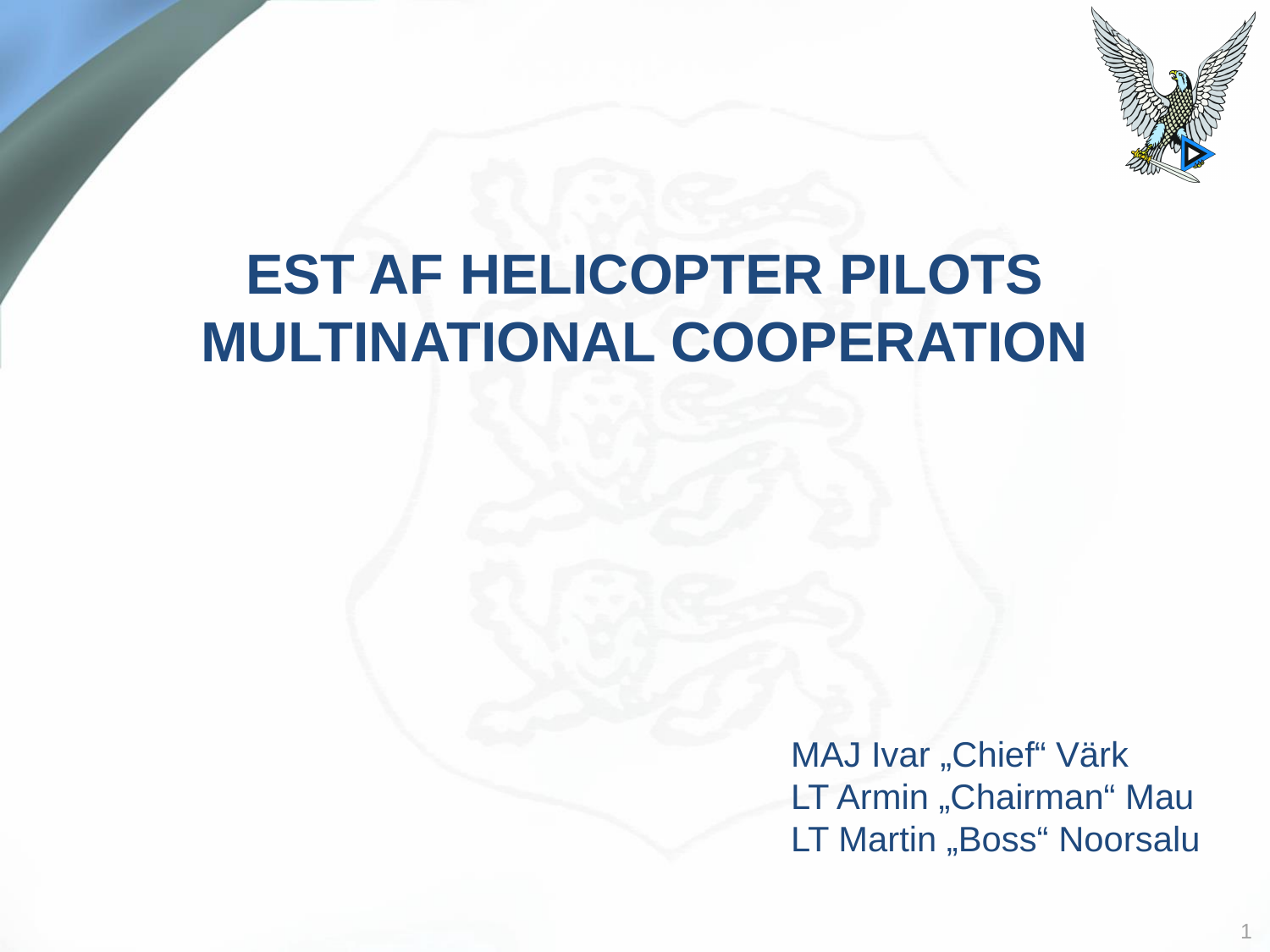

# EST AF helicopter pilots multinational COOPERATION
MAJ Ivar „Chief“ Värk
LT Armin „Chairman“ Mau
LT Martin „Boss“ Noorsalu
1